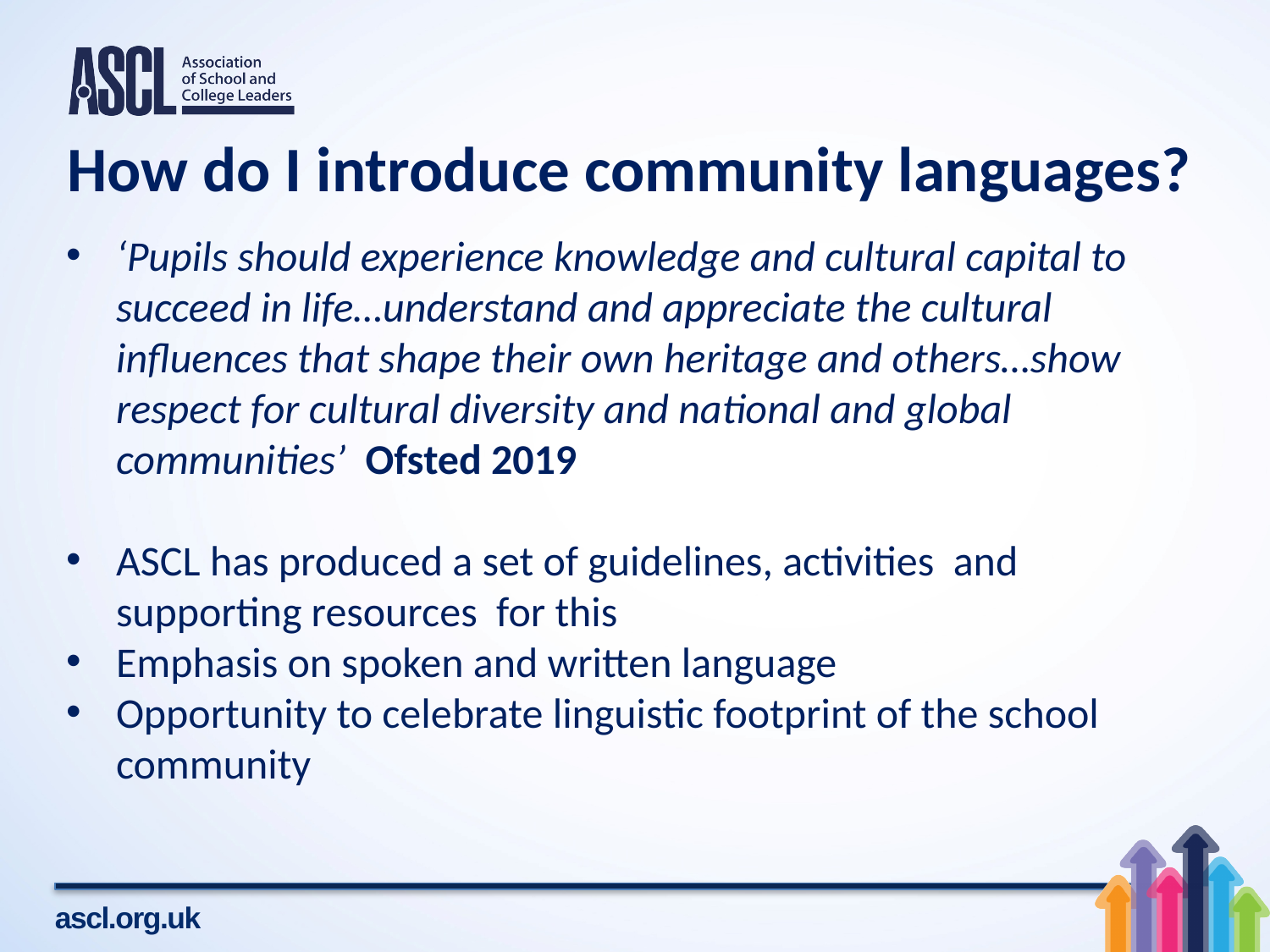

# How do I introduce community languages?
‘Pupils should experience knowledge and cultural capital to succeed in life…understand and appreciate the cultural influences that shape their own heritage and others…show respect for cultural diversity and national and global communities’  Ofsted 2019

ASCL has produced a set of guidelines, activities  and supporting resources  for this
Emphasis on spoken and written language
Opportunity to celebrate linguistic footprint of the school community